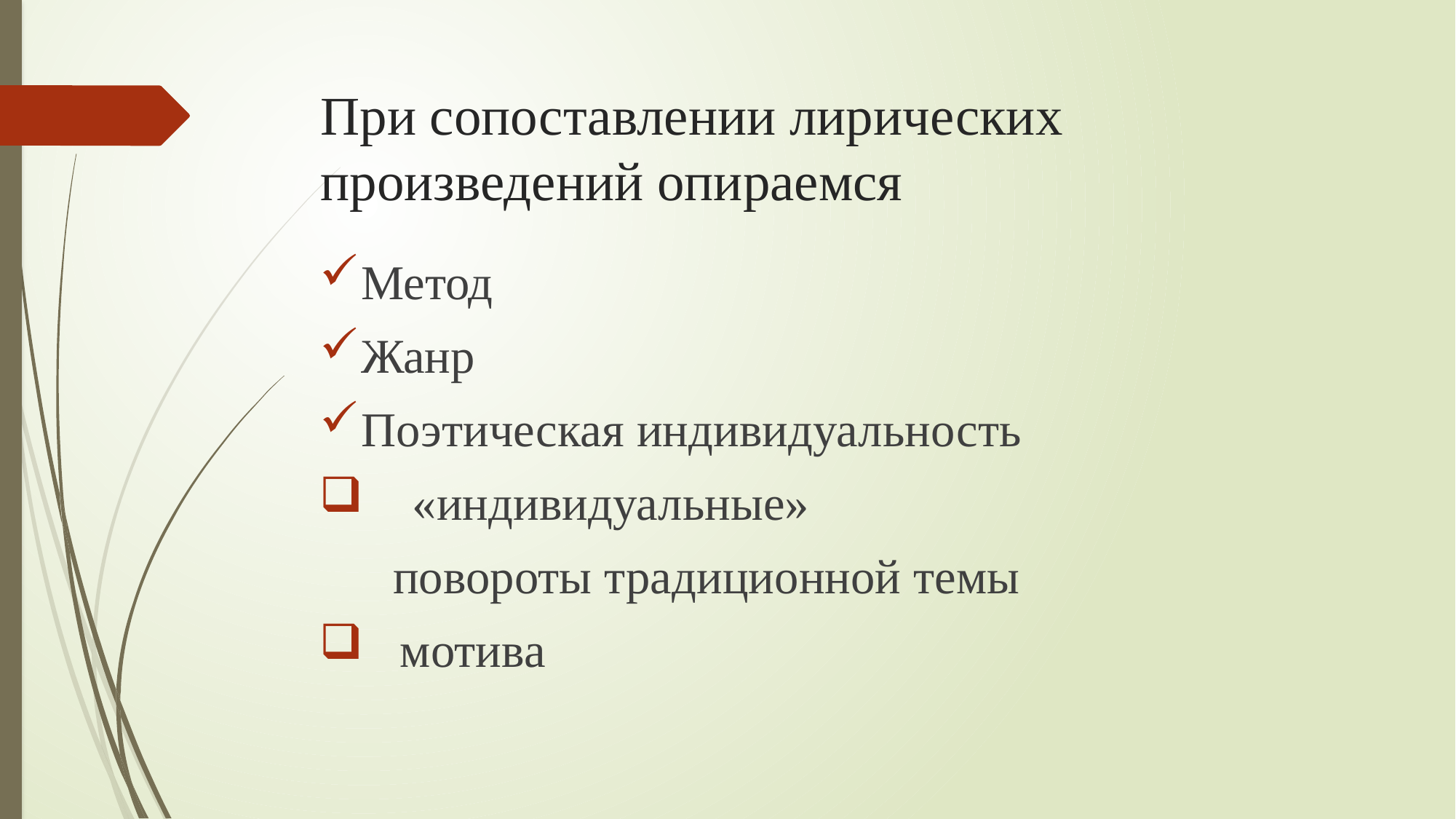

# При сопоставлении лирических произведений опираемся
Метод
Жанр
Поэтическая индивидуальность
    «индивидуальные»
      повороты традиционной темы
   мотива